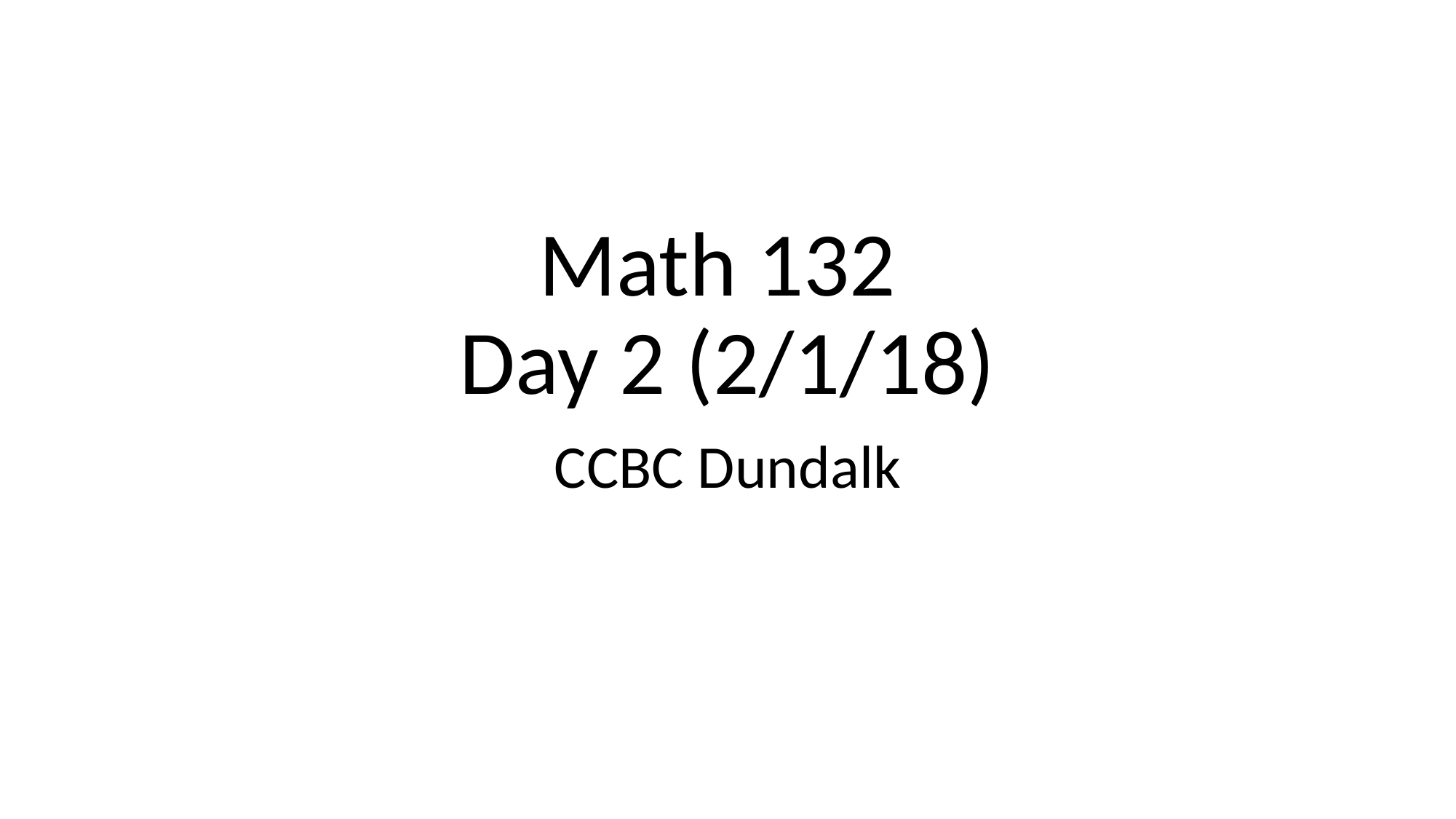

# Math 132 Day 2 (2/1/18)
CCBC Dundalk